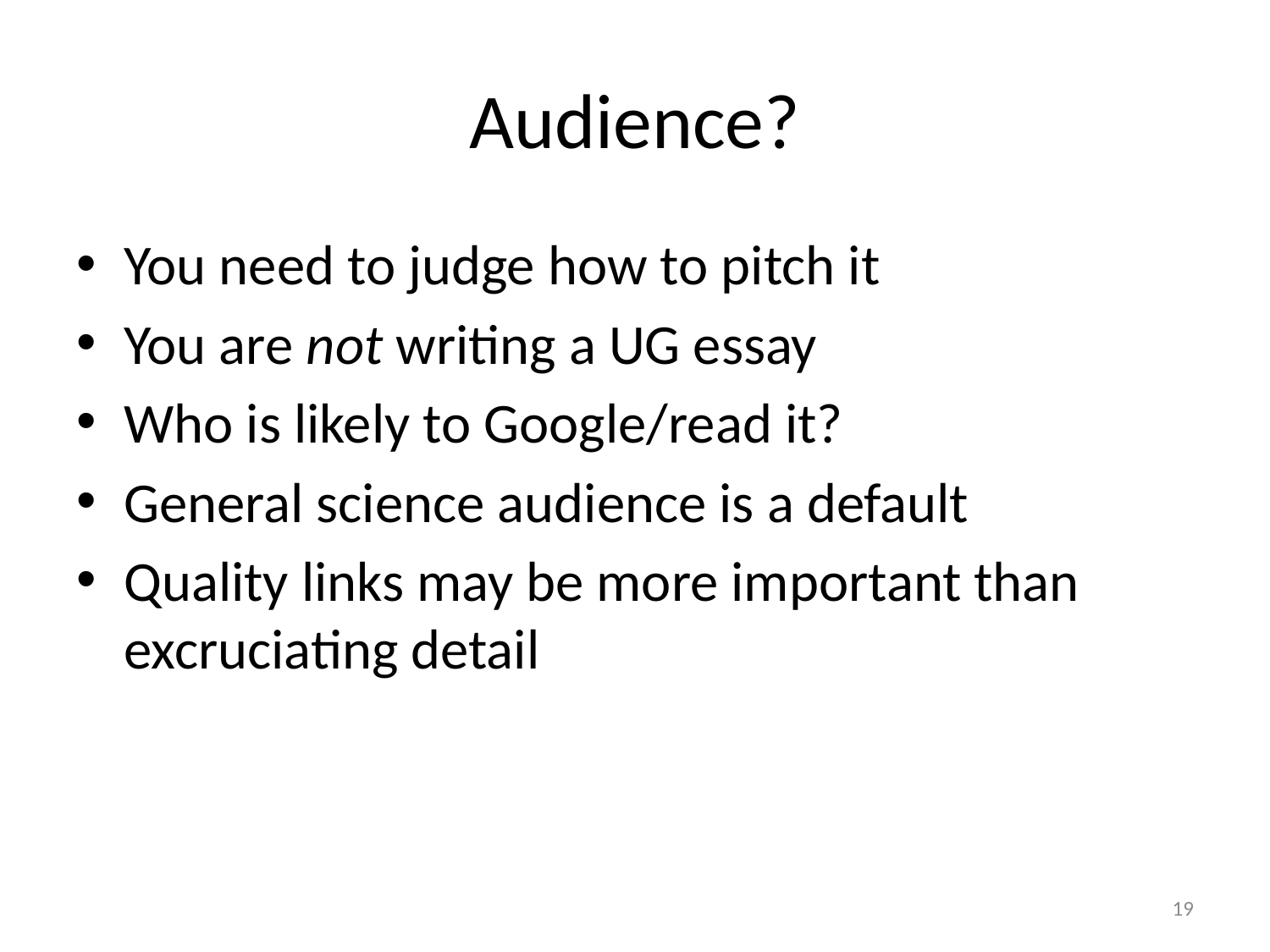

# Audience?
You need to judge how to pitch it
You are not writing a UG essay
Who is likely to Google/read it?
General science audience is a default
Quality links may be more important than excruciating detail

19